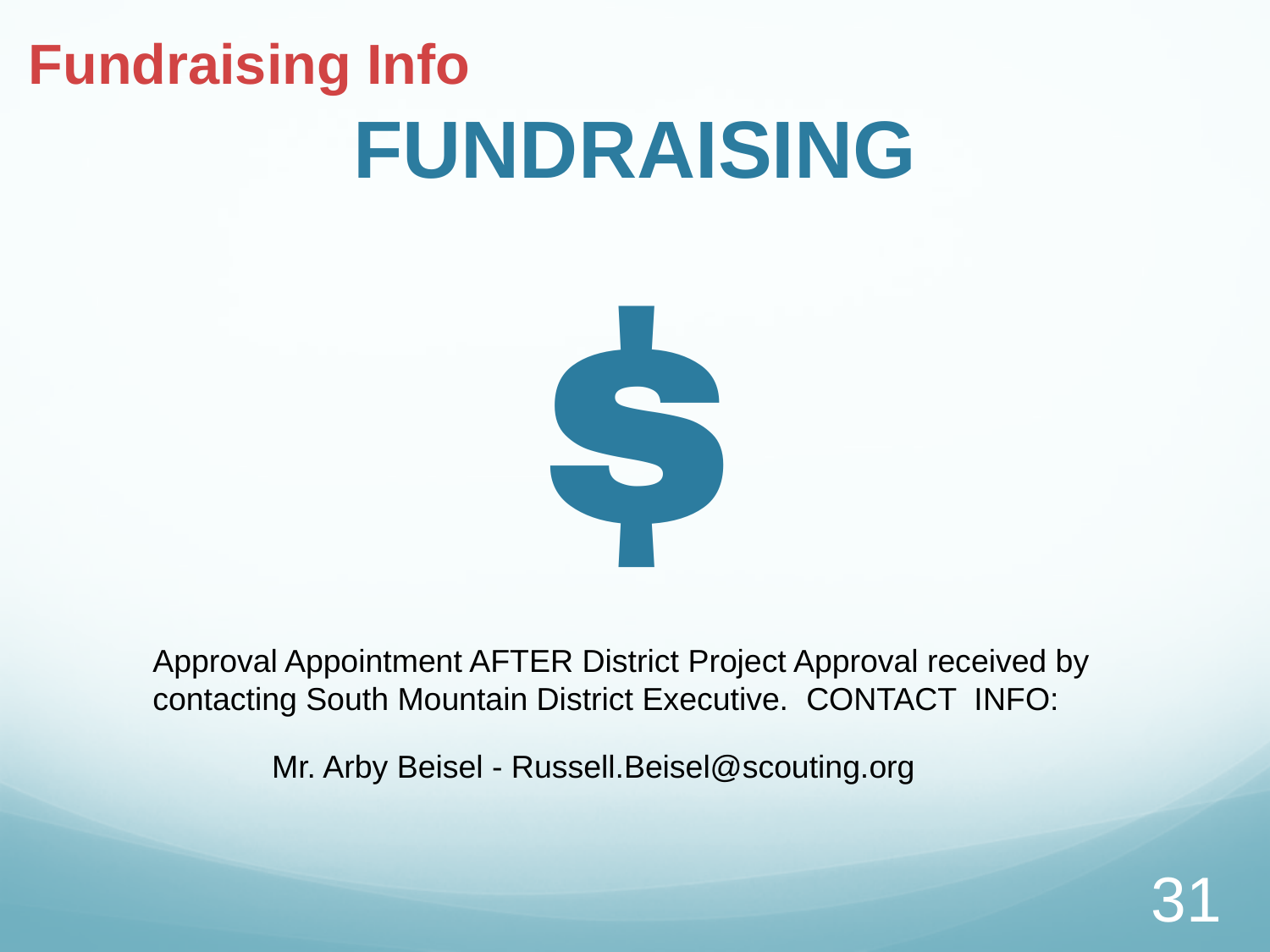

# FUNDRAISING
Fundraising Info
$
Approval Appointment AFTER District Project Approval received by contacting South Mountain District Executive.  CONTACT  INFO:
Mr. Arby Beisel - Russell.Beisel@scouting.org
31